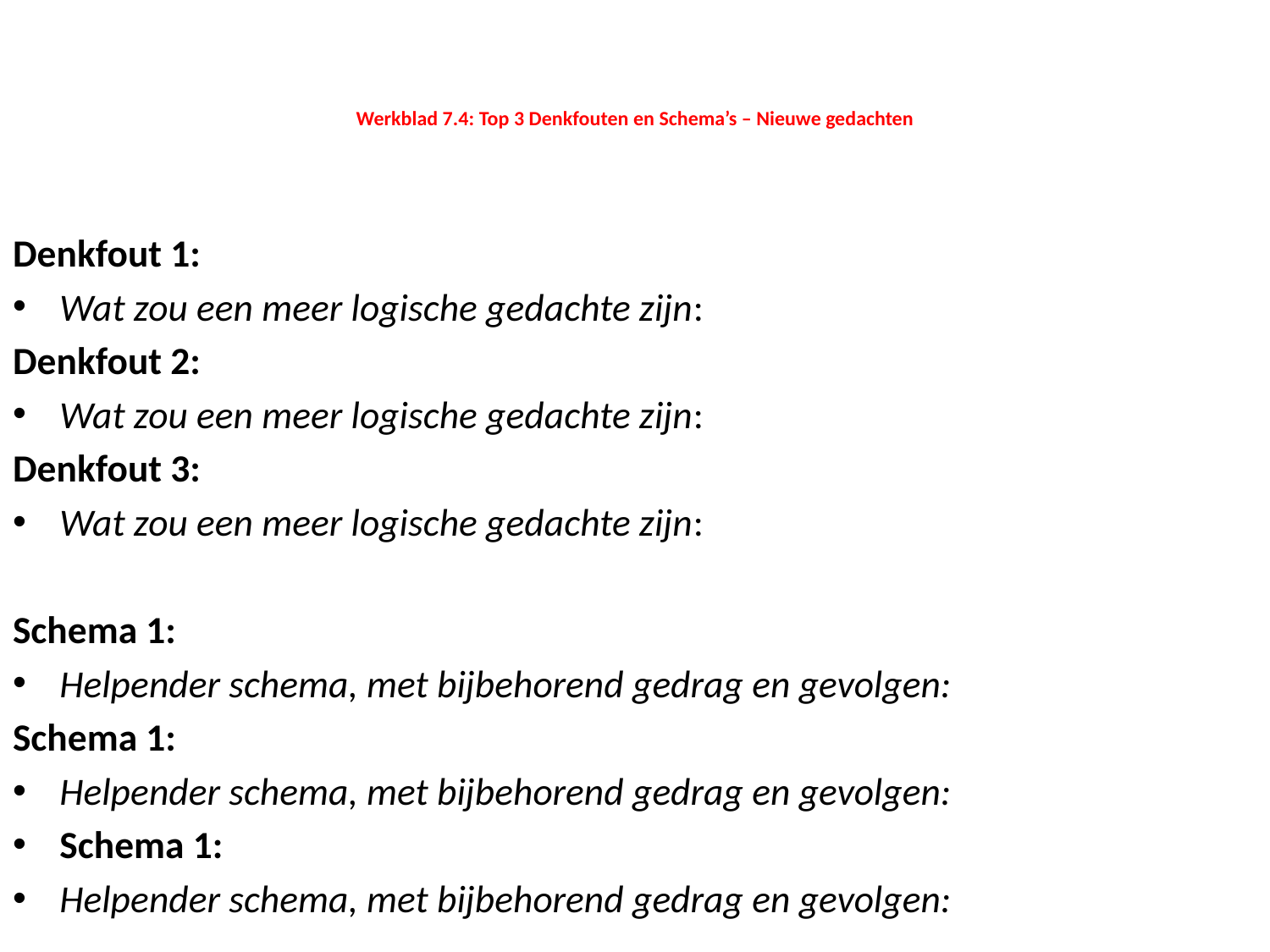

# Werkblad 7.4: Top 3 Denkfouten en Schema’s – Nieuwe gedachten
Denkfout 1:
Wat zou een meer logische gedachte zijn:
Denkfout 2:
Wat zou een meer logische gedachte zijn:
Denkfout 3:
Wat zou een meer logische gedachte zijn:

Schema 1:
Helpender schema, met bijbehorend gedrag en gevolgen:
Schema 1:
Helpender schema, met bijbehorend gedrag en gevolgen:
Schema 1:
Helpender schema, met bijbehorend gedrag en gevolgen: